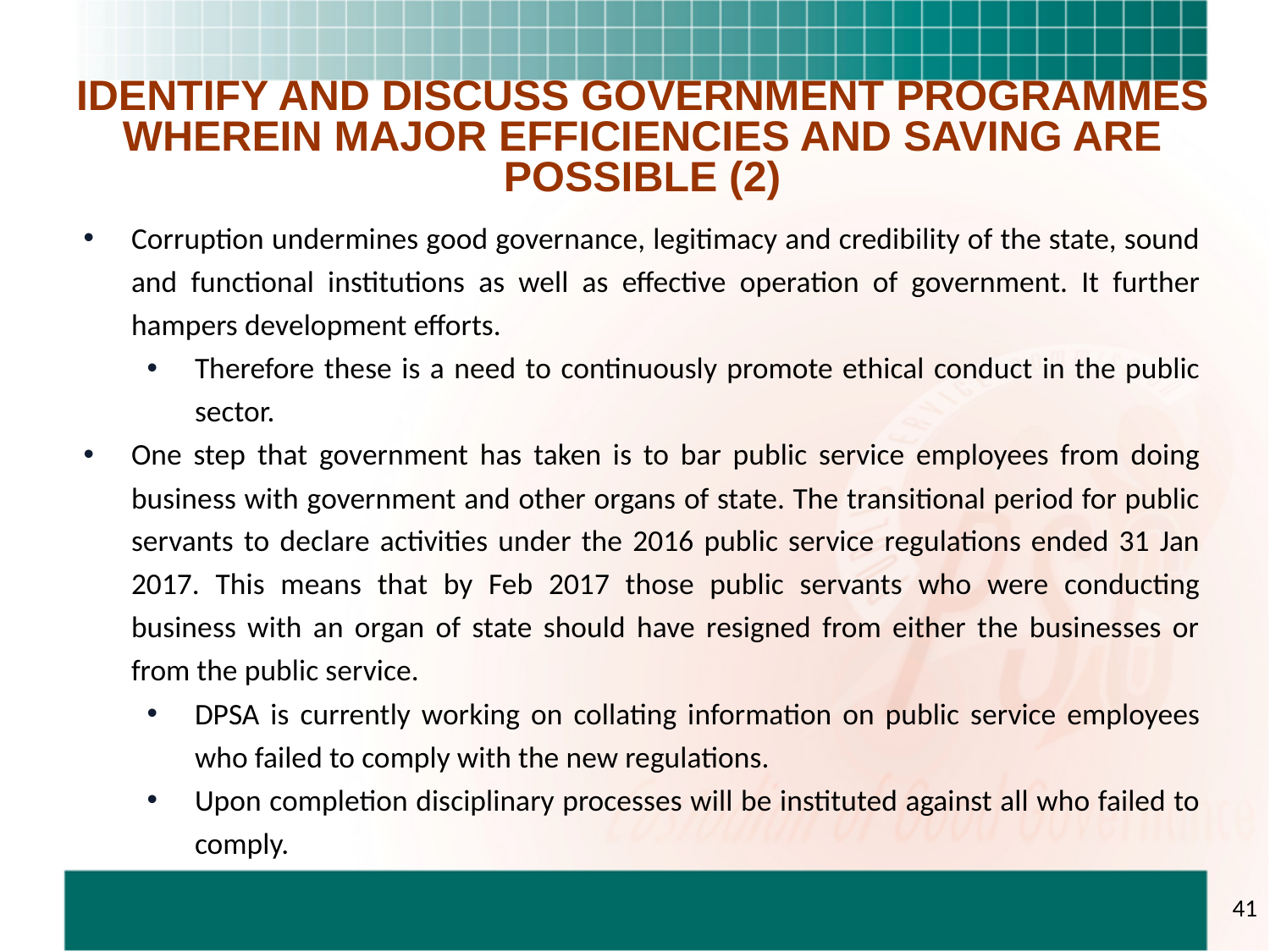

IDENTIFY AND DISCUSS GOVERNMENT PROGRAMMES WHEREIN MAJOR EFFICIENCIES AND SAVING ARE POSSIBLE (2)
Corruption undermines good governance, legitimacy and credibility of the state, sound and functional institutions as well as effective operation of government. It further hampers development efforts.
Therefore these is a need to continuously promote ethical conduct in the public sector.
One step that government has taken is to bar public service employees from doing business with government and other organs of state. The transitional period for public servants to declare activities under the 2016 public service regulations ended 31 Jan 2017. This means that by Feb 2017 those public servants who were conducting business with an organ of state should have resigned from either the businesses or from the public service.
DPSA is currently working on collating information on public service employees who failed to comply with the new regulations.
Upon completion disciplinary processes will be instituted against all who failed to comply.
41